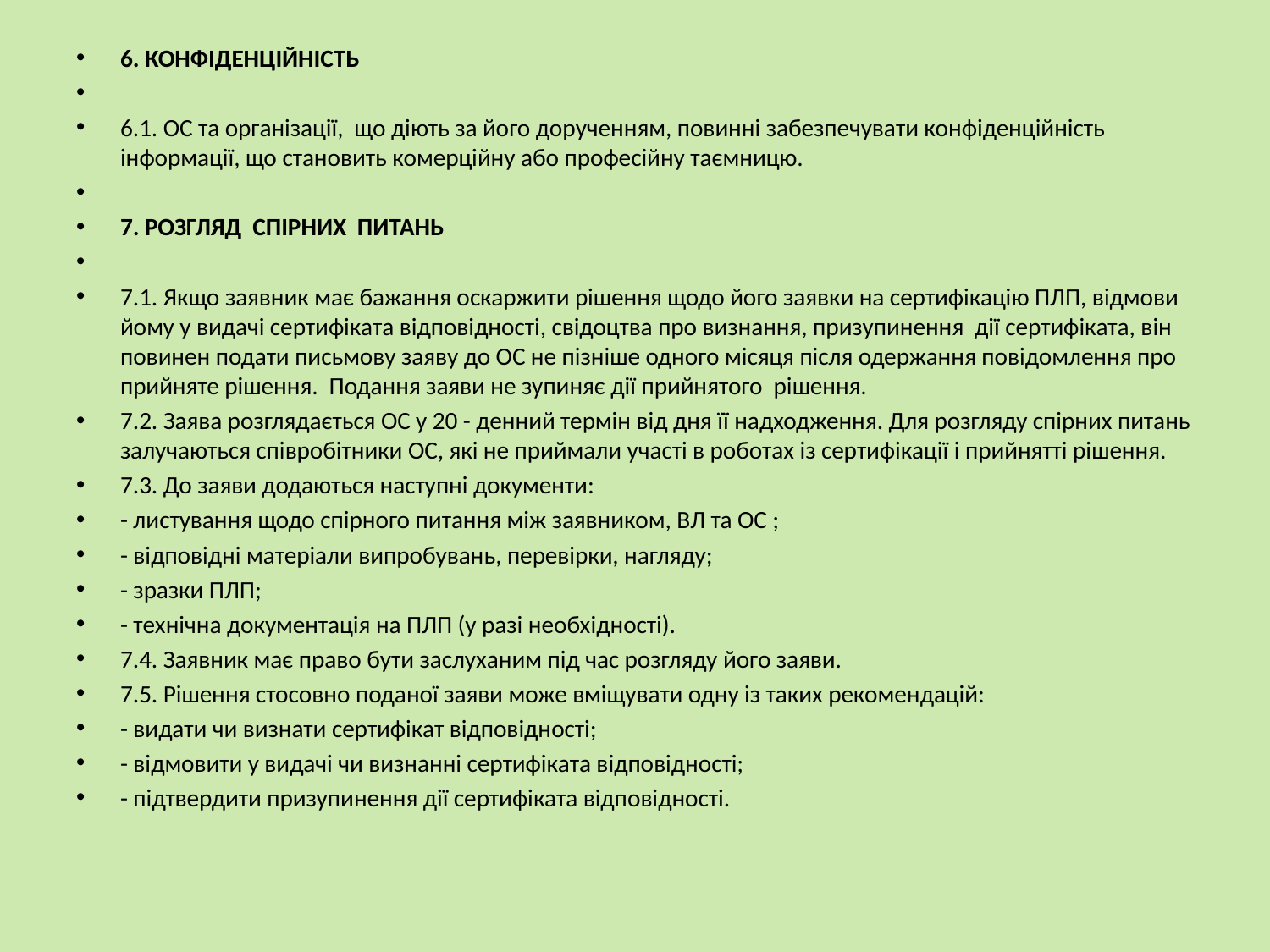

6. КОНФIДЕНЦIЙНIСТЬ

6.1. ОС та органiзацiї,  що дiють за його дорученням, повинні забезпечувати конфiденцiйність iнформацiї, що становить комерційну або професійну таємницю.

7. РОЗГЛЯД  СПІРНИХ  ПИТАНЬ

7.1. Якщо заявник має бажання оскаржити рішення щодо його заявки на сертифiкацiю ПЛП, відмови йому у видачі сертифiката відповідності, свідоцтва про визнання, призупинення  дії сертифіката, вiн повинен подати письмову заяву до ОС не пiзнiше одного мiсяця пiсля одержання повiдомлення про прийняте рiшення.  Подання заяви не зупиняє дiї прийнятого  рiшення.
7.2. Заява розглядається ОС у 20 - денний термін від дня її надходження. Для розгляду спірних питань залучаються співробітники ОС, які не приймали участі в роботах із сертифікації і прийнятті рішення.
7.3. До заяви додаються наступні документи:
- листування щодо спiрного питання мiж заявником, ВЛ та ОС ;
- відповідні матеріали випробувань, перевірки, нагляду;
- зразки ПЛП;
- технiчна документація на ПЛП (у разi необхiдностi).
7.4. Заявник має право бути заслуханим під час розгляду його заяви.
7.5. Рішення стосовно поданої заяви може вміщувати одну із таких рекомендацій:
- видати чи визнати сертифiкат відповідності;
- вiдмовити у видачi чи визнанні сертифiката відповідності;
- підтвердити призупинення дії сертифіката відповідності.